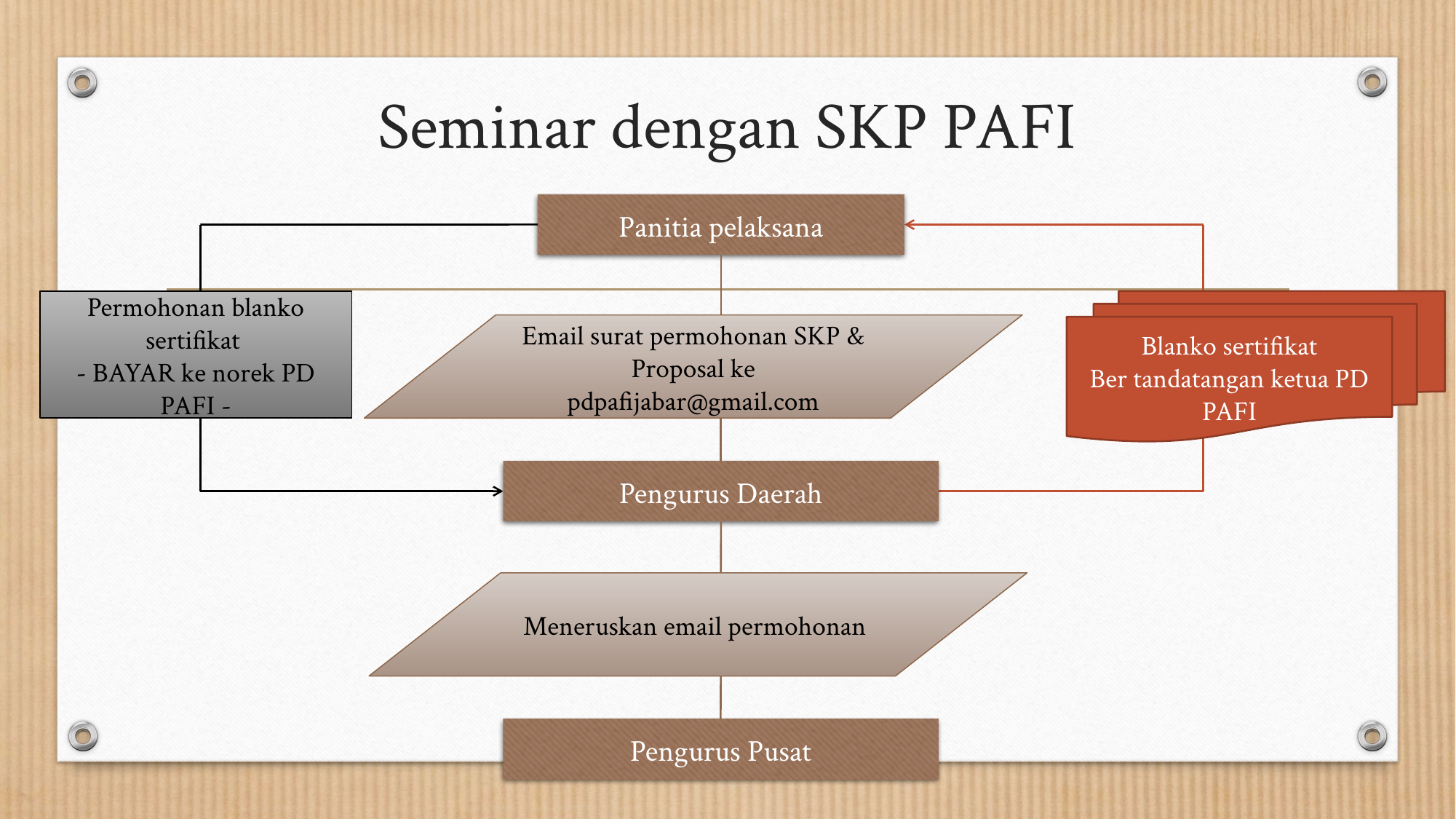

# Seminar dengan SKP PAFI
Panitia pelaksana
Blanko sertifikat
Ber tandatangan ketua PD PAFI
Permohonan blanko sertifikat
- BAYAR ke norek PD PAFI -
Email surat permohonan SKP & Proposal ke pdpafijabar@gmail.com
Pengurus Daerah
Meneruskan email permohonan
Pengurus Pusat